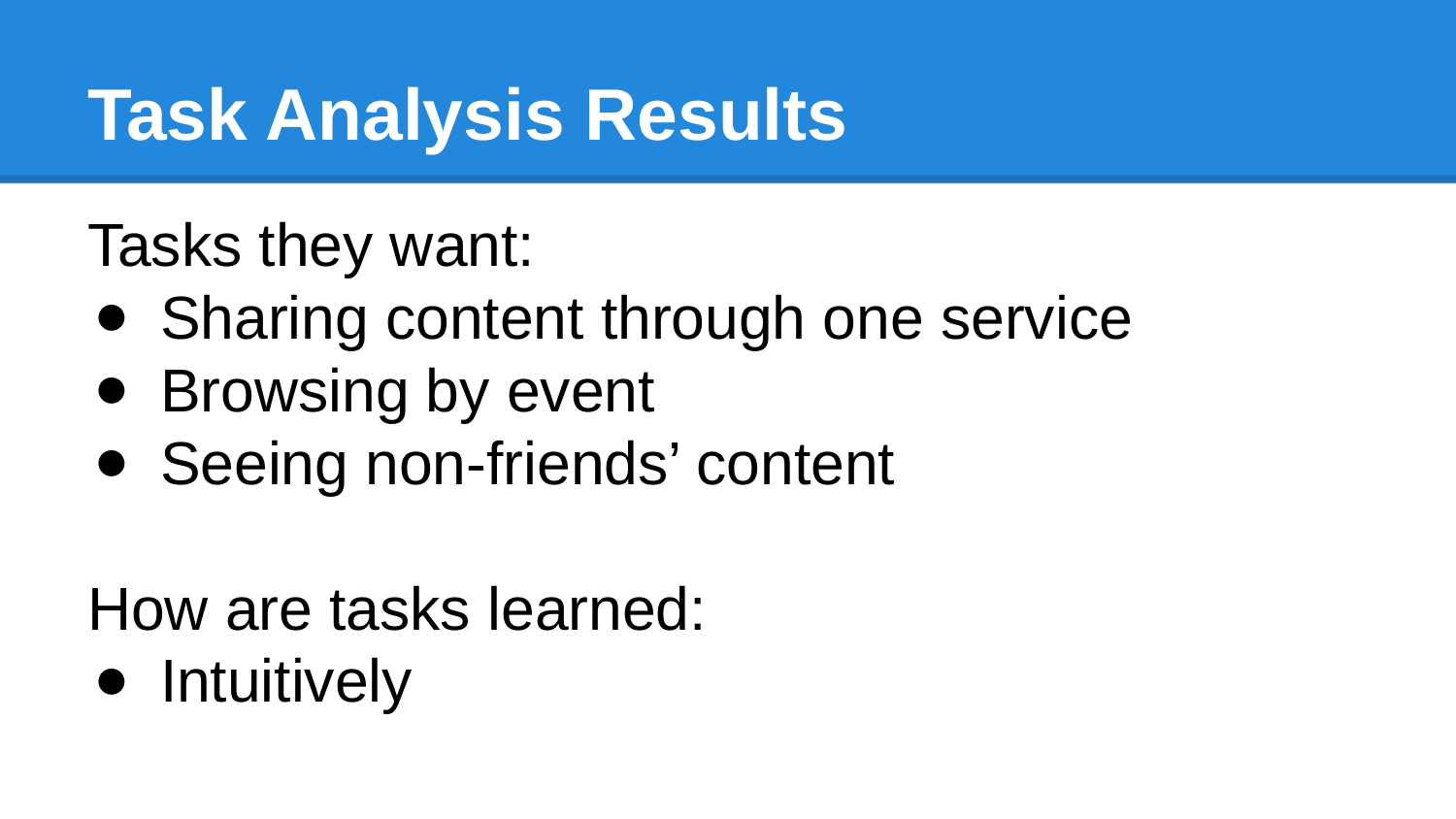

# Task Analysis Results
Tasks they want:
Sharing content through one service
Browsing by event
Seeing non-friends’ content

How are tasks learned:
Intuitively